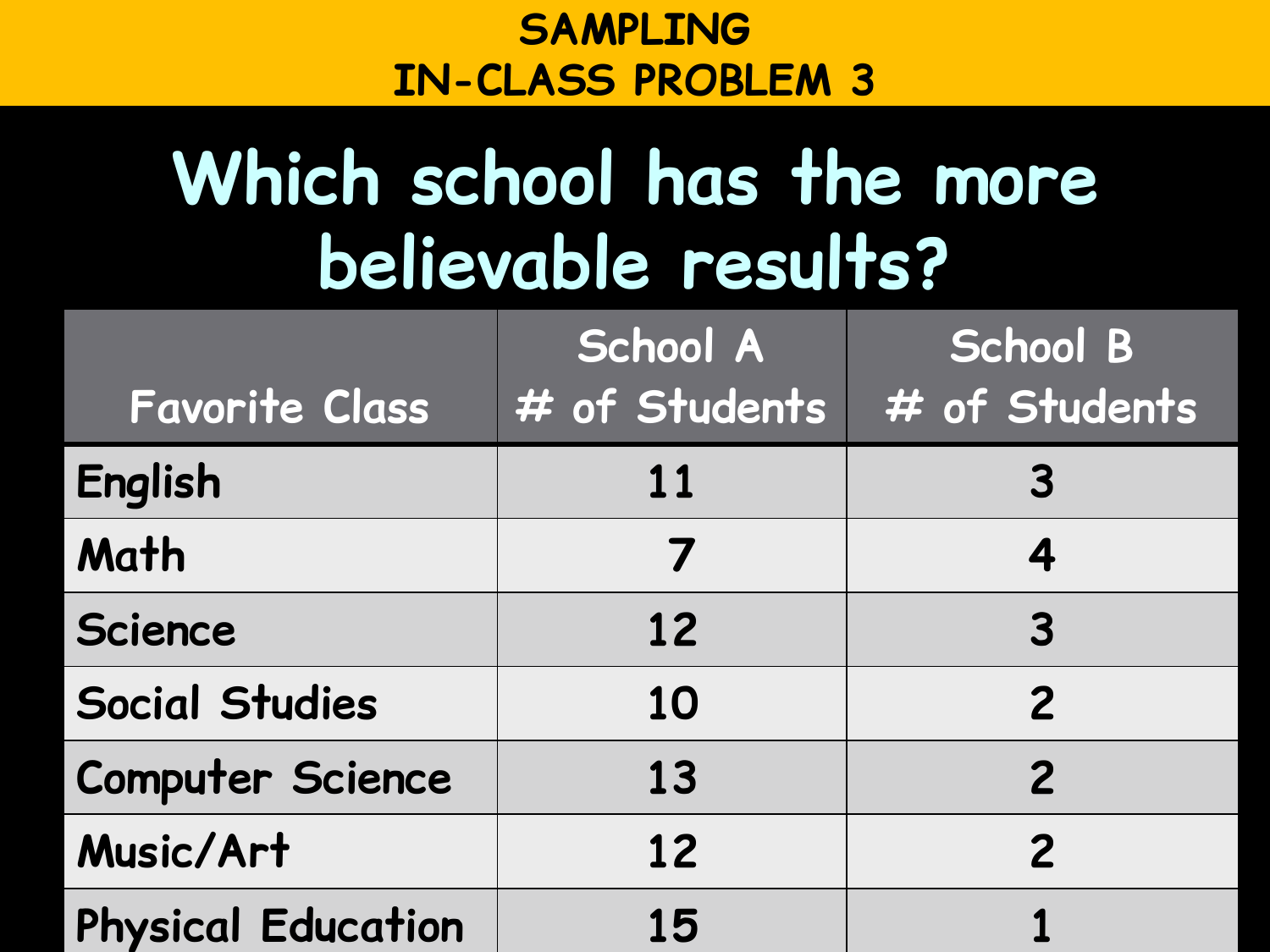

SAMPLING
IN-CLASS PROBLEM 3
Which school has the more believable results?
| Favorite Class | School A # of Students | School B # of Students |
| --- | --- | --- |
| English | 11 | 3 |
| Math | 7 | 4 |
| Science | 12 | 3 |
| Social Studies | 10 | 2 |
| Computer Science | 13 | 2 |
| Music/Art | 12 | 2 |
| Physical Education | 15 | 1 |
| Foreign Language | 6 | 1 |